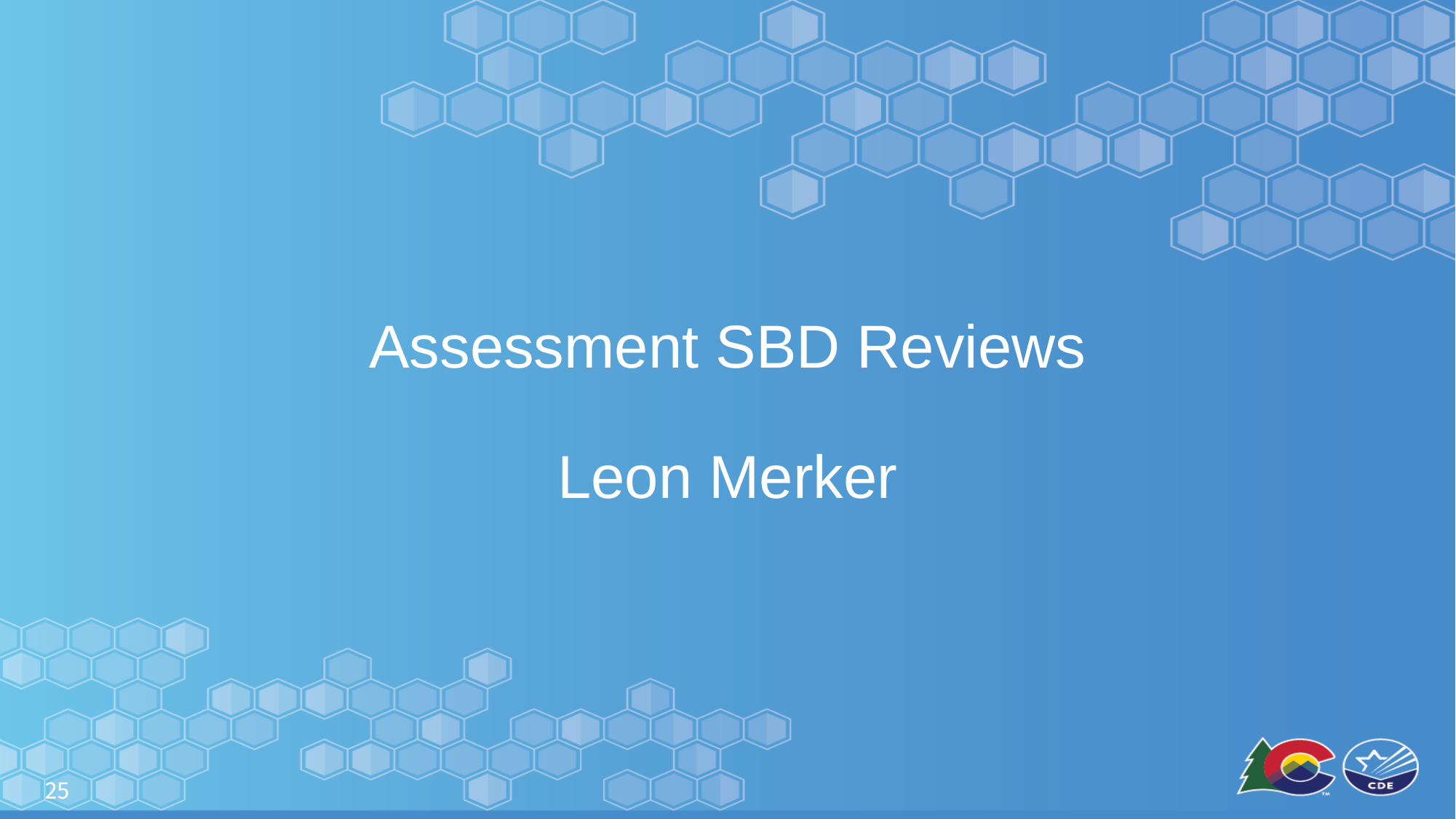

# Assessment SBD Reviews Leon Merker
25